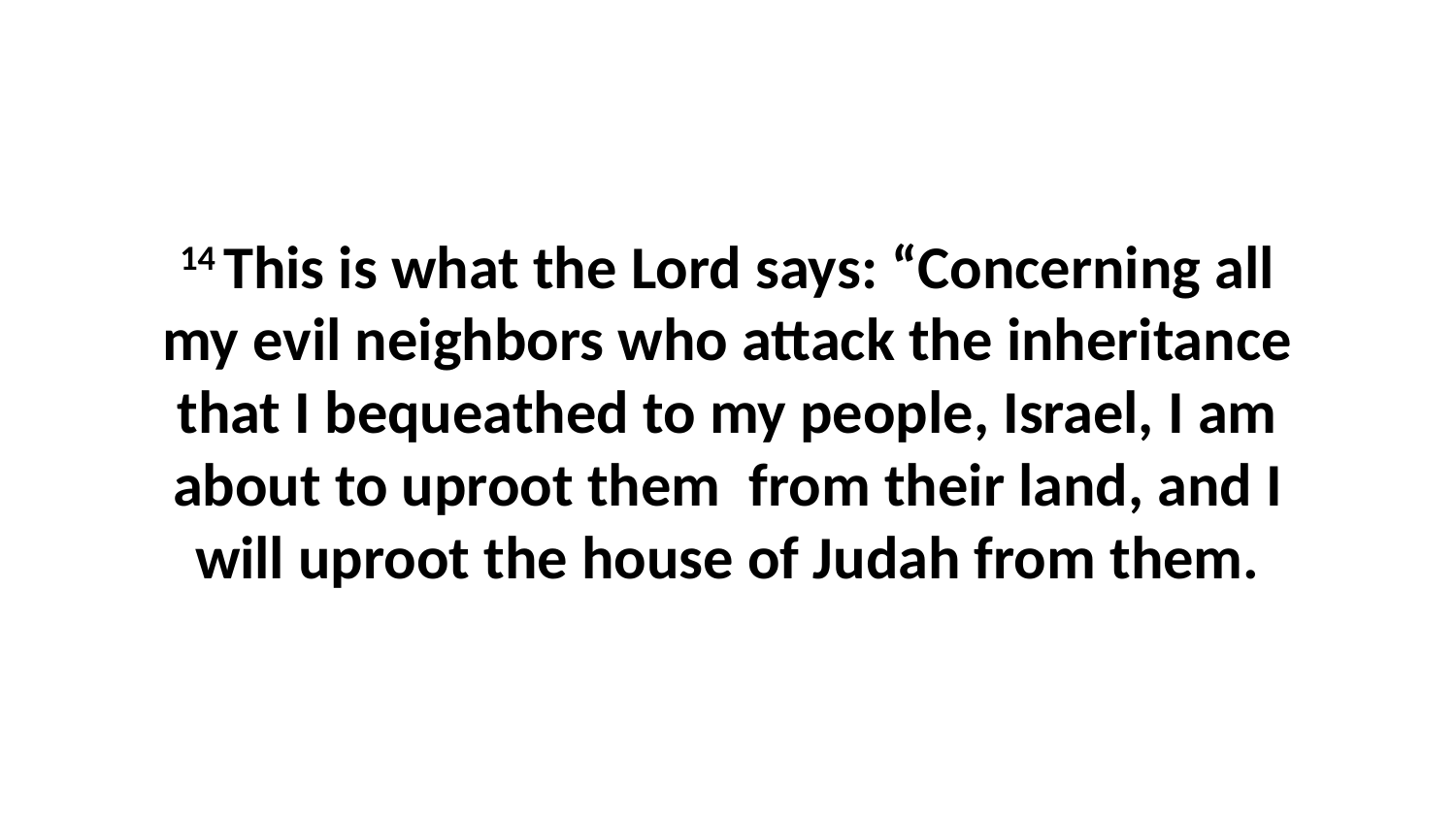

14 This is what the Lord says: “Concerning all my evil neighbors who attack the inheritance that I bequeathed to my people, Israel, I am about to uproot them  from their land, and I will uproot the house of Judah from them.